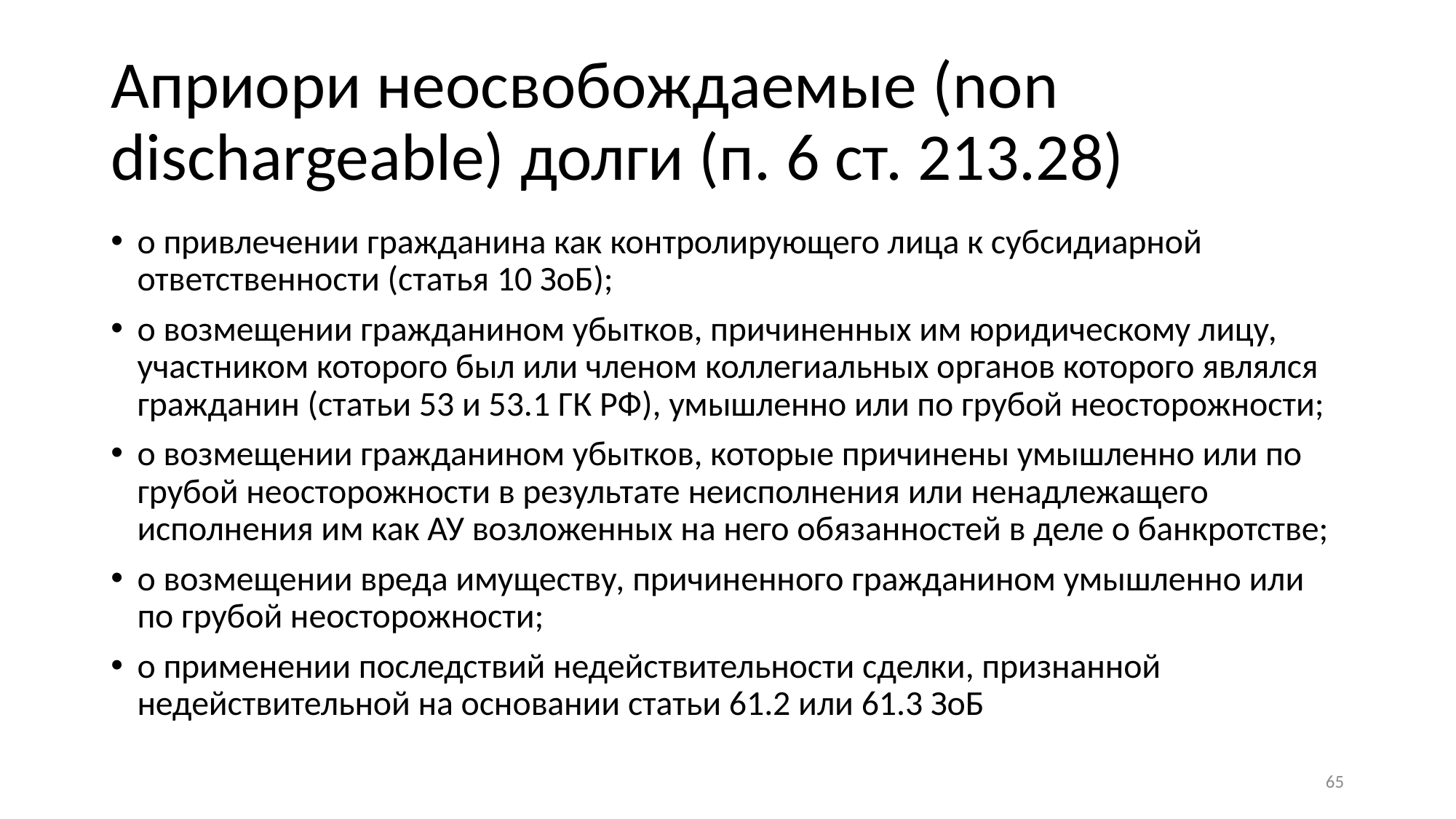

# Априори неосвобождаемые (non dischargeable) долги (п. 6 ст. 213.28)
о привлечении гражданина как контролирующего лица к субсидиарной ответственности (статья 10 ЗоБ);
о возмещении гражданином убытков, причиненных им юридическому лицу, участником которого был или членом коллегиальных органов которого являлся гражданин (статьи 53 и 53.1 ГК РФ), умышленно или по грубой неосторожности;
о возмещении гражданином убытков, которые причинены умышленно или по грубой неосторожности в результате неисполнения или ненадлежащего исполнения им как АУ возложенных на него обязанностей в деле о банкротстве;
о возмещении вреда имуществу, причиненного гражданином умышленно или по грубой неосторожности;
о применении последствий недействительности сделки, признанной недействительной на основании статьи 61.2 или 61.3 ЗоБ

65